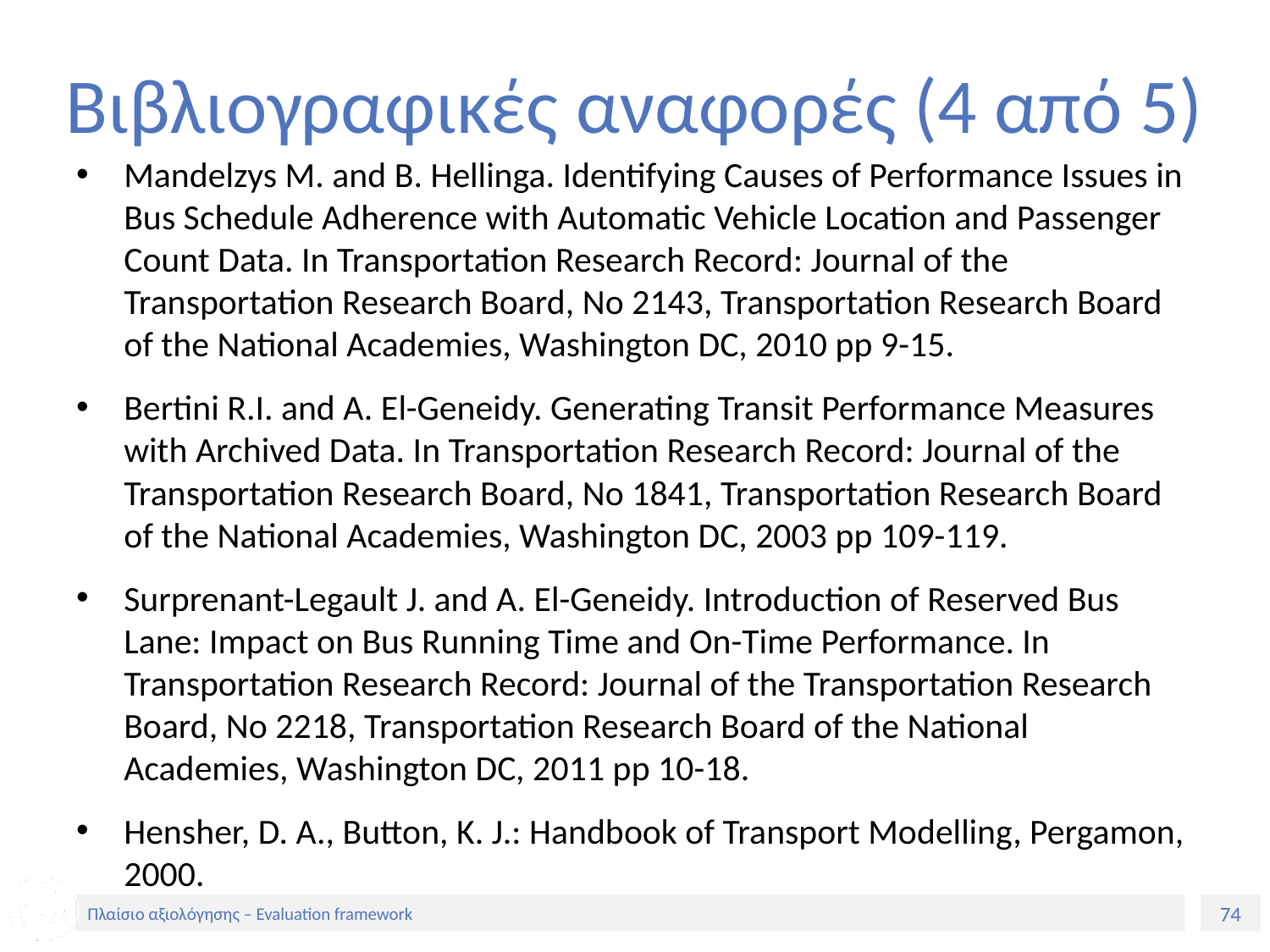

# Βιβλιογραφικές αναφορές (4 από 5)
Mandelzys M. and B. Hellinga. Identifying Causes of Performance Issues in Bus Schedule Adherence with Automatic Vehicle Location and Passenger Count Data. In Transportation Research Record: Journal of the Transportation Research Board, No 2143, Transportation Research Board of the National Academies, Washington DC, 2010 pp 9-15.
Bertini R.I. and A. El-Geneidy. Generating Transit Performance Measures with Archived Data. In Transportation Research Record: Journal of the Transportation Research Board, No 1841, Transportation Research Board of the National Academies, Washington DC, 2003 pp 109-119.
Surprenant-Legault J. and A. El-Geneidy. Introduction of Reserved Bus Lane: Impact on Bus Running Time and On-Time Performance. In Transportation Research Record: Journal of the Transportation Research Board, No 2218, Transportation Research Board of the National Academies, Washington DC, 2011 pp 10-18.
Hensher, D. A., Button, K. J.: Handbook of Transport Modelling, Pergamon, 2000.